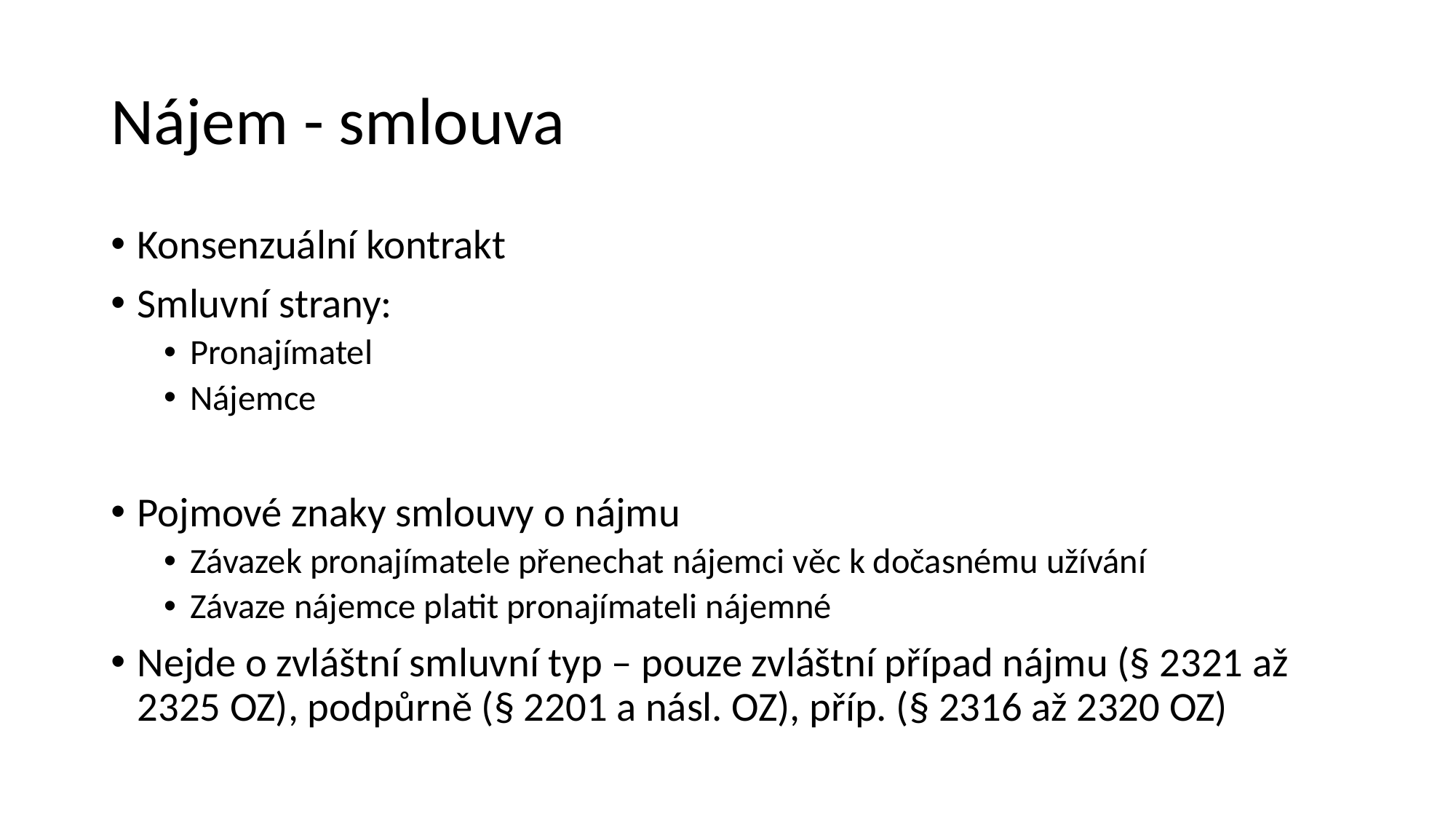

# Nájem - smlouva
Konsenzuální kontrakt
Smluvní strany:
Pronajímatel
Nájemce

Pojmové znaky smlouvy o nájmu
Závazek pronajímatele přenechat nájemci věc k dočasnému užívání
Závaze nájemce platit pronajímateli nájemné
Nejde o zvláštní smluvní typ – pouze zvláštní případ nájmu (§ 2321 až 2325 OZ), podpůrně (§ 2201 a násl. OZ), příp. (§ 2316 až 2320 OZ)